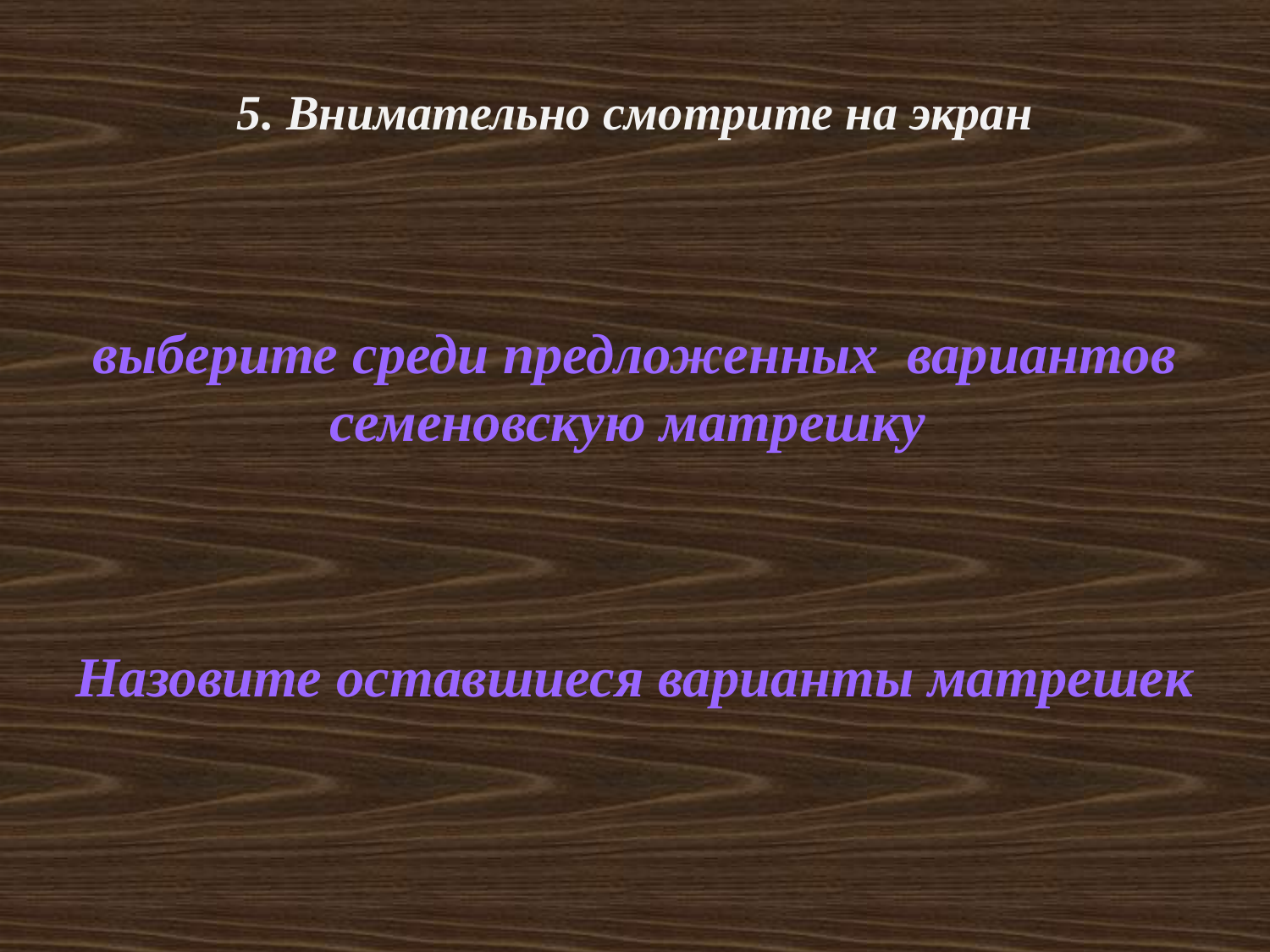

5. Внимательно смотрите на экран

выберите среди предложенных  вариантов
семеновскую матрешку

Назовите оставшиеся варианты матрешек